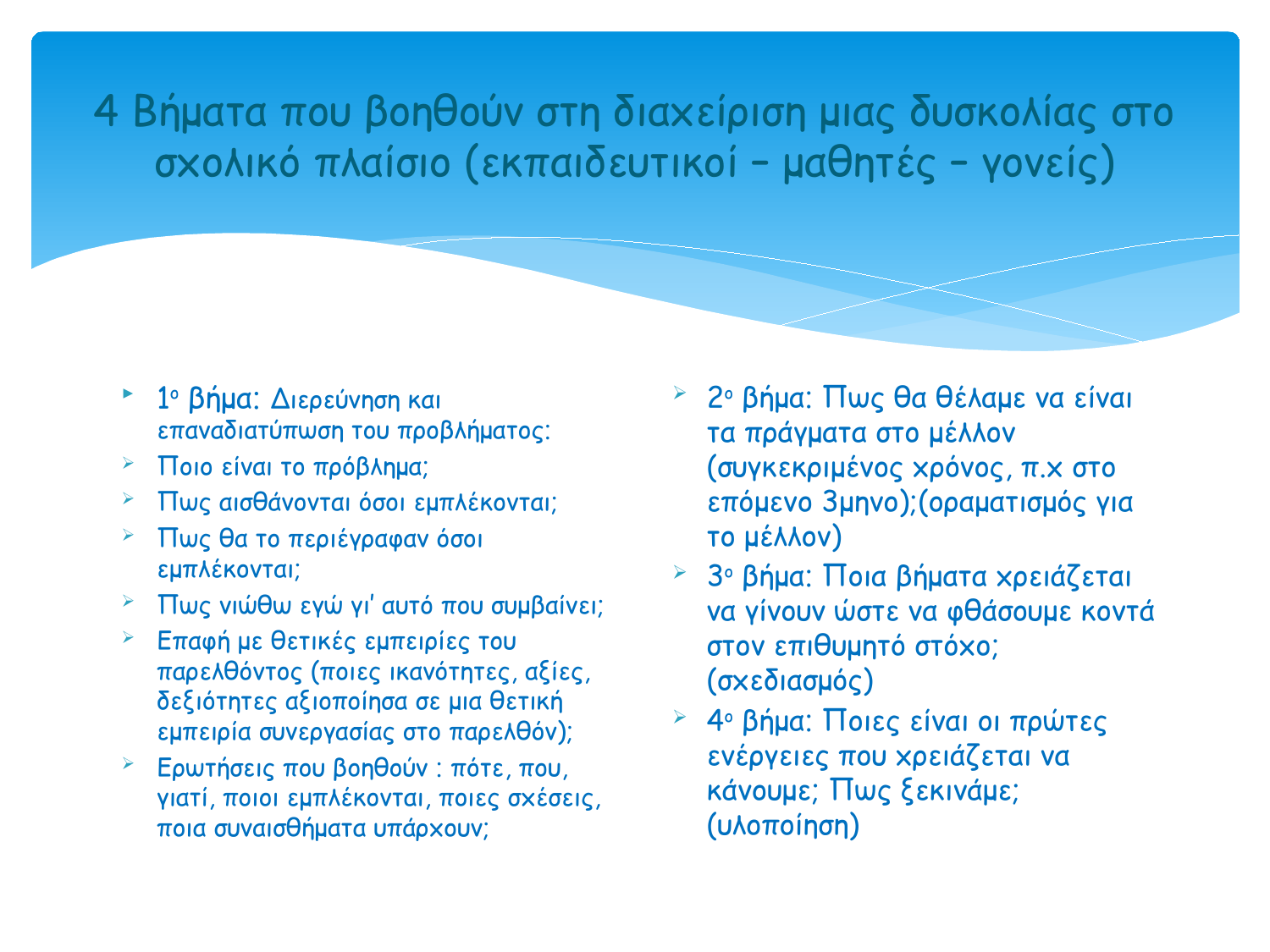

# 4 Βήματα που βοηθούν στη διαχείριση μιας δυσκολίας στο σχολικό πλαίσιο (εκπαιδευτικοί – μαθητές – γονείς)
1ο βήμα: Διερεύνηση και επαναδιατύπωση του προβλήματος:
Ποιο είναι το πρόβλημα;
Πως αισθάνονται όσοι εμπλέκονται;
Πως θα το περιέγραφαν όσοι εμπλέκονται;
Πως νιώθω εγώ γι’ αυτό που συμβαίνει;
Επαφή με θετικές εμπειρίες του παρελθόντος (ποιες ικανότητες, αξίες, δεξιότητες αξιοποίησα σε μια θετική εμπειρία συνεργασίας στο παρελθόν);
Ερωτήσεις που βοηθούν : πότε, που, γιατί, ποιοι εμπλέκονται, ποιες σχέσεις, ποια συναισθήματα υπάρχουν;

2ο βήμα: Πως θα θέλαμε να είναι τα πράγματα στο μέλλον (συγκεκριμένος χρόνος, π.χ στο επόμενο 3μηνο);(οραματισμός για το μέλλον)
3ο βήμα: Ποια βήματα χρειάζεται να γίνουν ώστε να φθάσουμε κοντά στον επιθυμητό στόχο; (σχεδιασμός)
4ο βήμα: Ποιες είναι οι πρώτες ενέργειες που χρειάζεται να κάνουμε; Πως ξεκινάμε; (υλοποίηση)